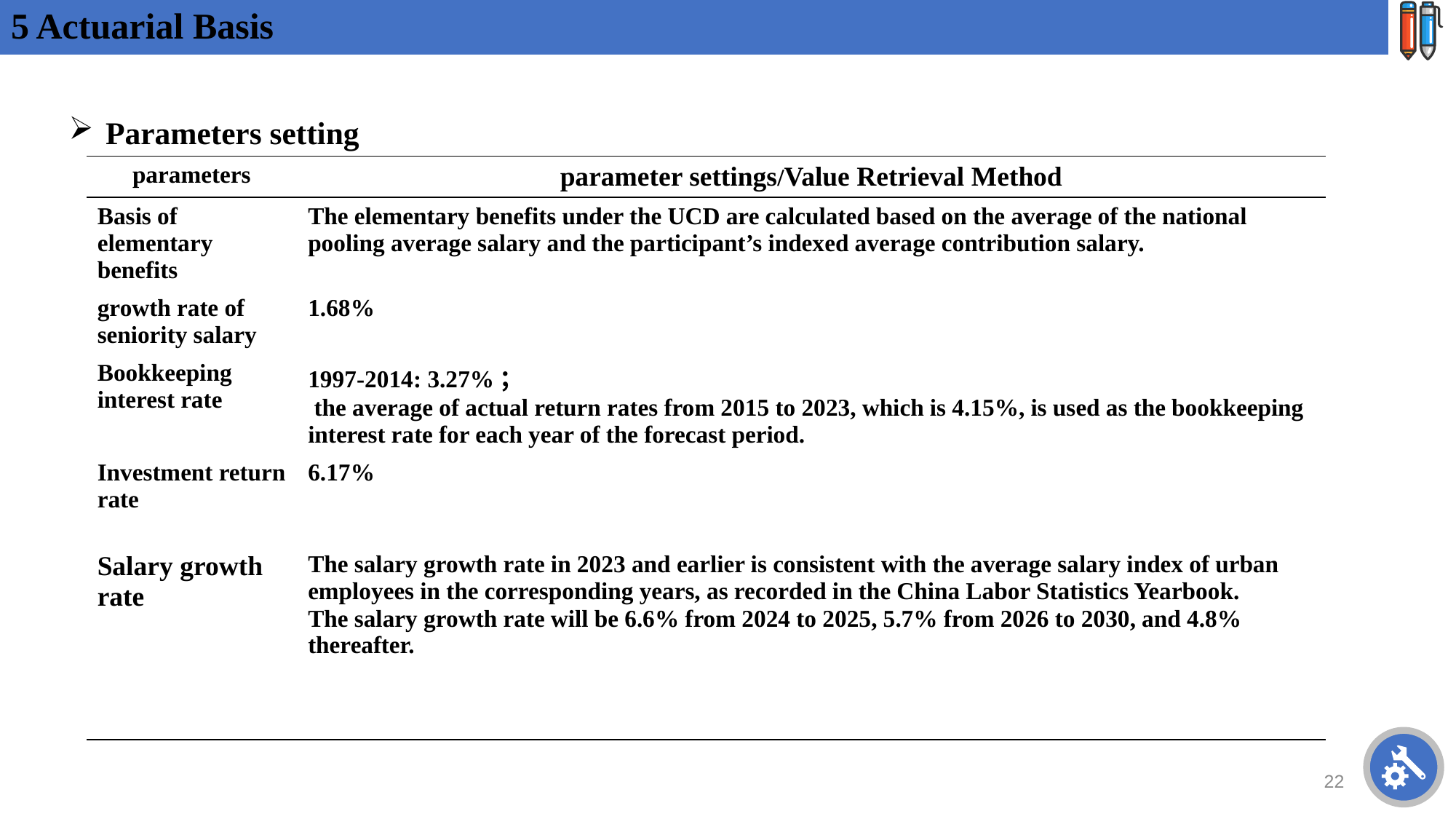

# 5 Actuarial Basis
Parameters setting
| parameters | parameter settings/Value Retrieval Method |
| --- | --- |
| Basis of elementary benefits | The elementary benefits under the UCD are calculated based on the average of the national pooling average salary and the participant’s indexed average contribution salary. |
| growth rate of seniority salary | 1.68% |
| Bookkeeping interest rate | 1997-2014: 3.27%； the average of actual return rates from 2015 to 2023, which is 4.15%, is used as the bookkeeping interest rate for each year of the forecast period. |
| Investment return rate | 6.17% |
| Salary growth rate | The salary growth rate in 2023 and earlier is consistent with the average salary index of urban employees in the corresponding years, as recorded in the China Labor Statistics Yearbook. The salary growth rate will be 6.6% from 2024 to 2025, 5.7% from 2026 to 2030, and 4.8% thereafter. |
22